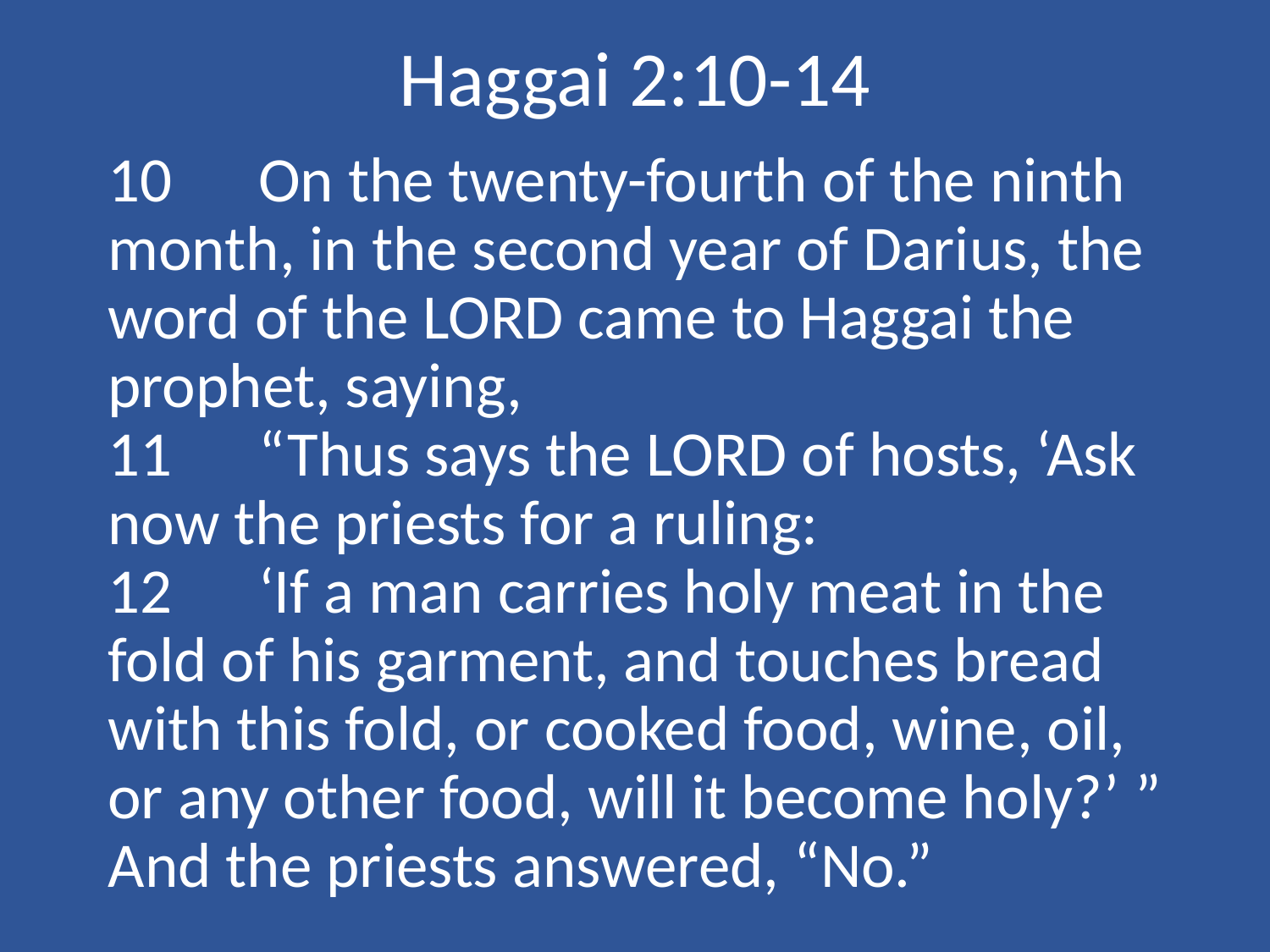

Haggai 2:10-14
# 10      On the twenty-fourth of the ninth month, in the second year of Darius, the word of the LORD came to Haggai the prophet, saying, 11      “Thus says the LORD of hosts, ‘Ask now the priests for a ruling: 12      ‘If a man carries holy meat in the fold of his garment, and touches bread with this fold, or cooked food, wine, oil, or any other food, will it become holy?’ ” And the priests answered, “No.”